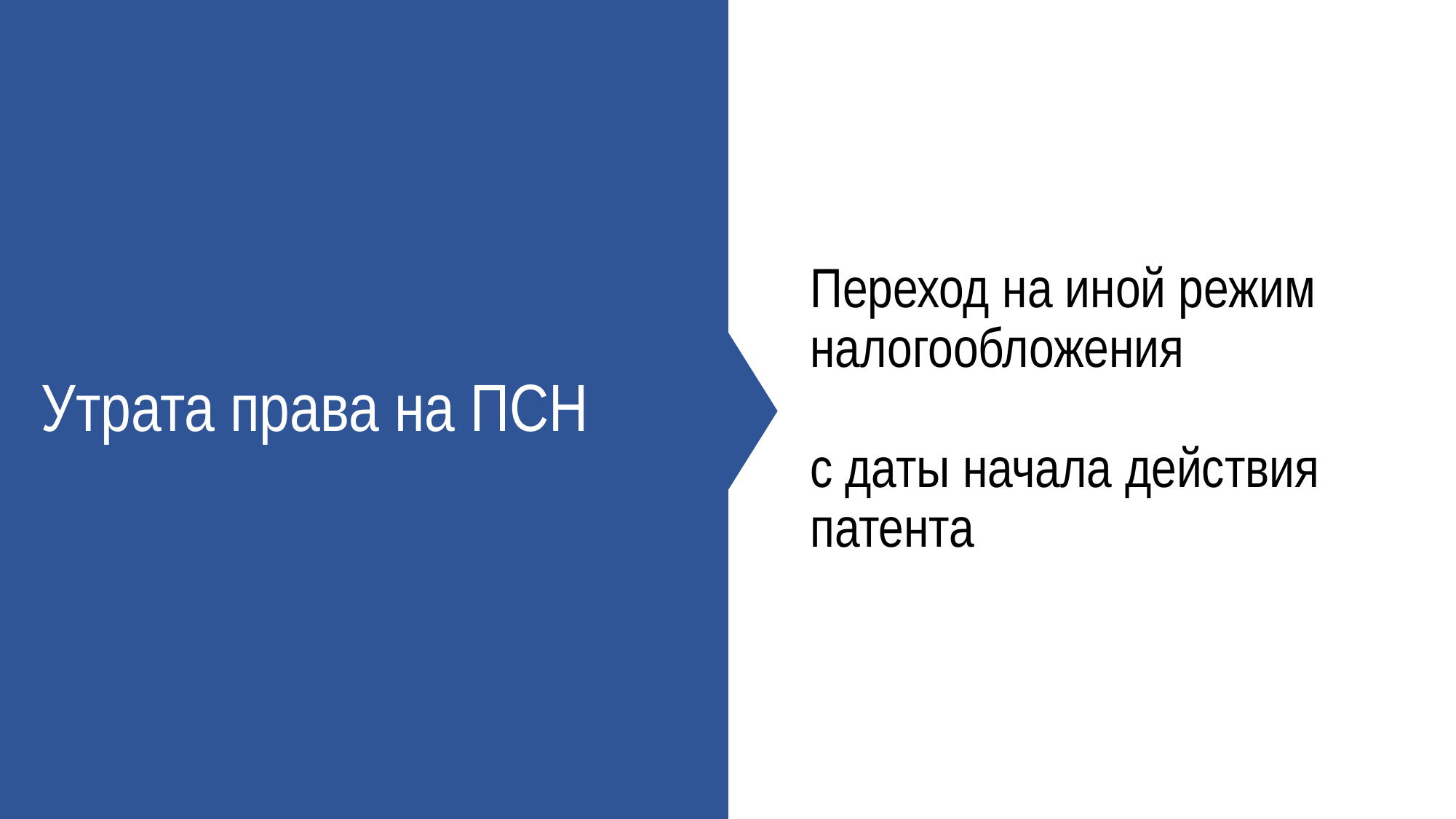

Переход на иной режим налогообложения

с даты начала действия патента
# Утрата права на ПСН